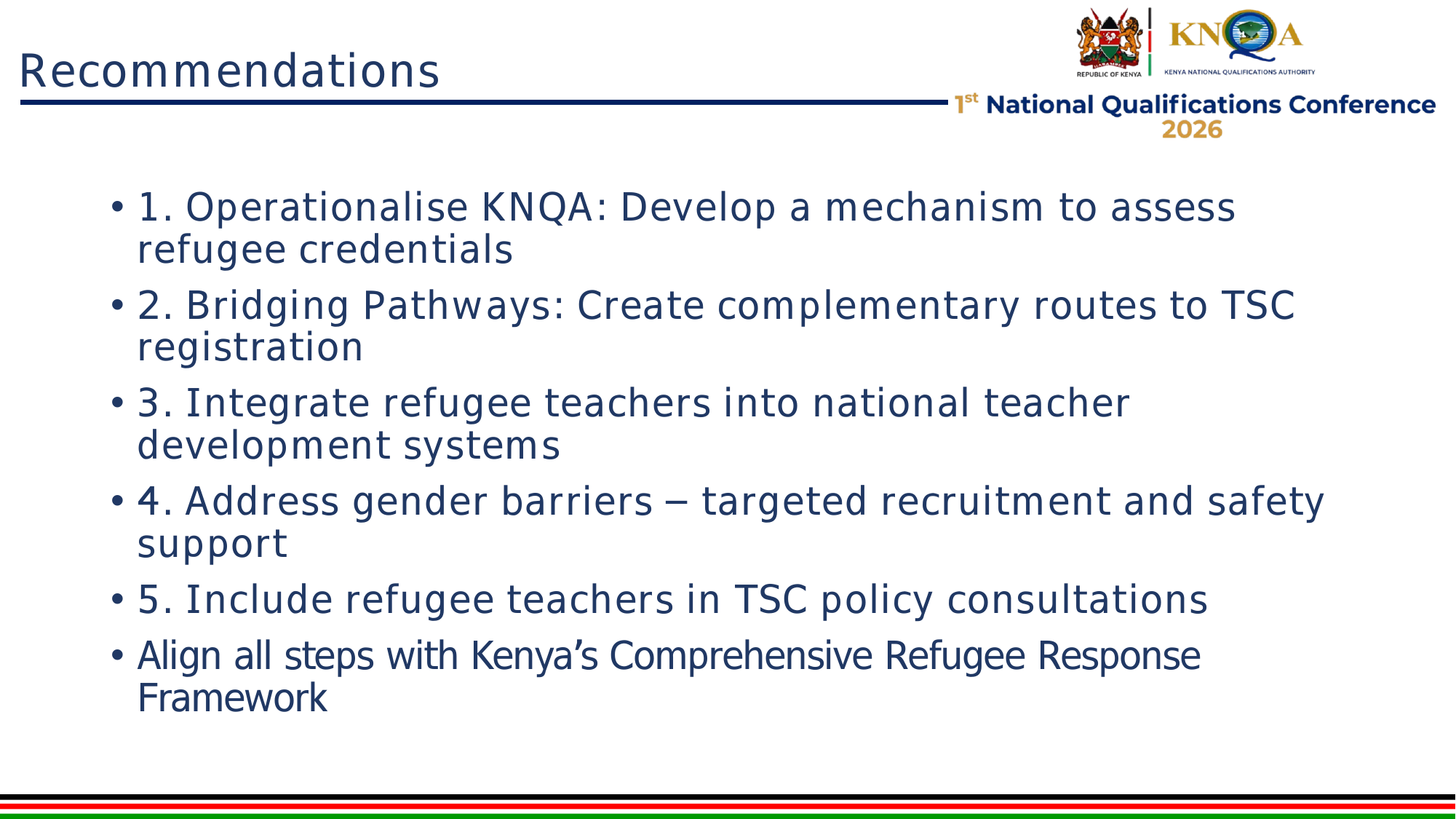

# Recommendations
1. Operationalise KNQA: Develop a mechanism to assess refugee credentials
2. Bridging Pathways: Create complementary routes to TSC registration
3. Integrate refugee teachers into national teacher development systems
4. Address gender barriers – targeted recruitment and safety support
5. Include refugee teachers in TSC policy consultations
Align all steps with Kenya’s Comprehensive Refugee Response Framework